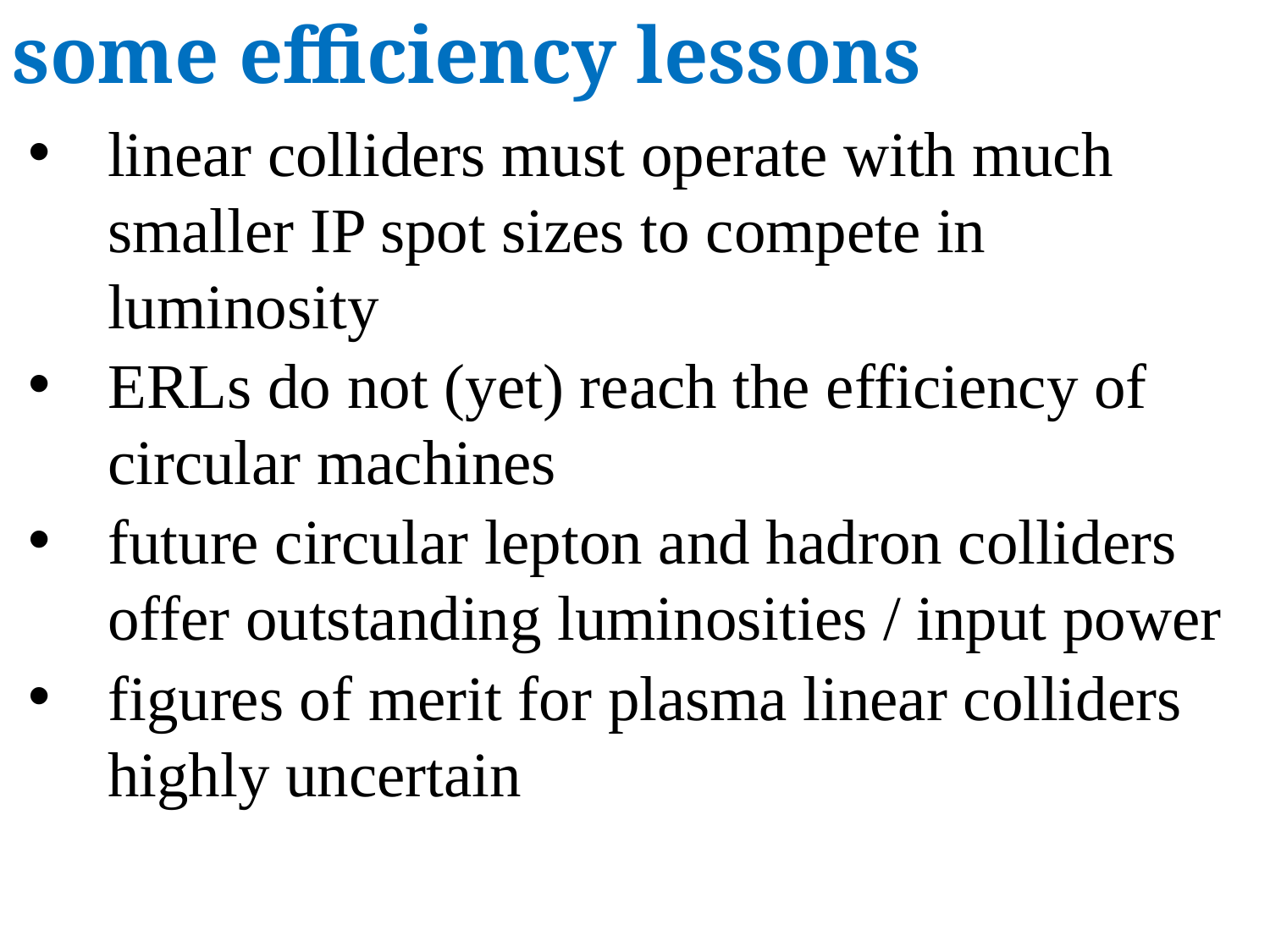

some efficiency lessons
linear colliders must operate with much smaller IP spot sizes to compete in luminosity
ERLs do not (yet) reach the efficiency of circular machines
future circular lepton and hadron colliders offer outstanding luminosities / input power
figures of merit for plasma linear colliders highly uncertain